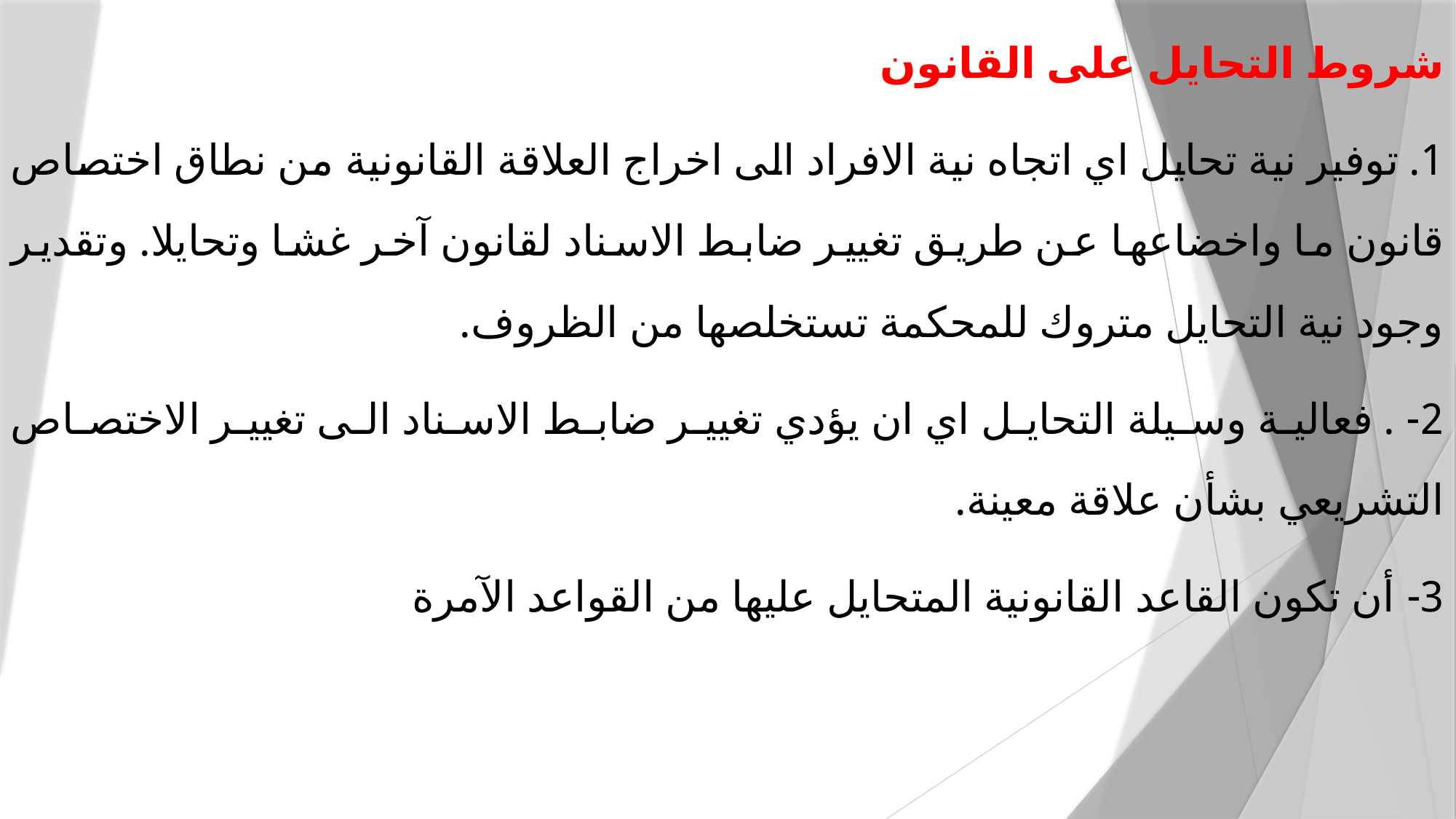

شروط التحايل على القانون
1. توفير نية تحايل اي اتجاه نية الافراد الى اخراج العلاقة القانونية من نطاق اختصاص قانون ما واخضاعها عن طريق تغيير ضابط الاسناد لقانون آخر غشا وتحايلا. وتقدير وجود نية التحايل متروك للمحكمة تستخلصها من الظروف.
2- . فعالية وسيلة التحايل اي ان يؤدي تغيير ضابط الاسناد الى تغيير الاختصاص التشريعي بشأن علاقة معينة.
3- أن تكون القاعد القانونية المتحايل عليها من القواعد الآمرة